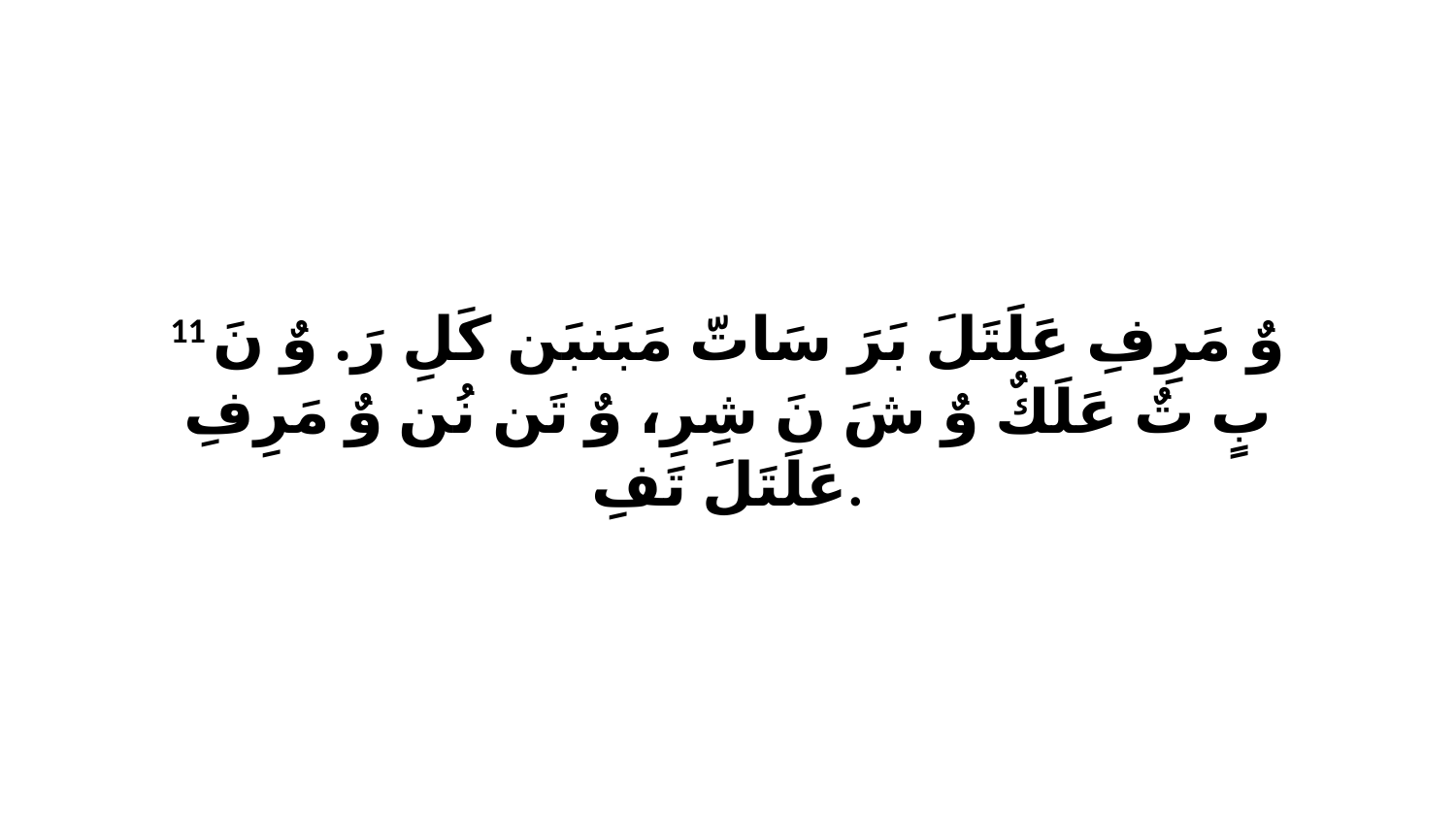

11 وٌ مَرِفِ عَلَتَلَ بَرَ سَاتّ مَبَنبَن كَلِ رَ. وٌ نَ بٍ تٌ عَلَكٌ وٌ شَ نَ شِرِ، وٌ تَن نُن وٌ مَرِفِ عَلَتَلَ تَفِ.